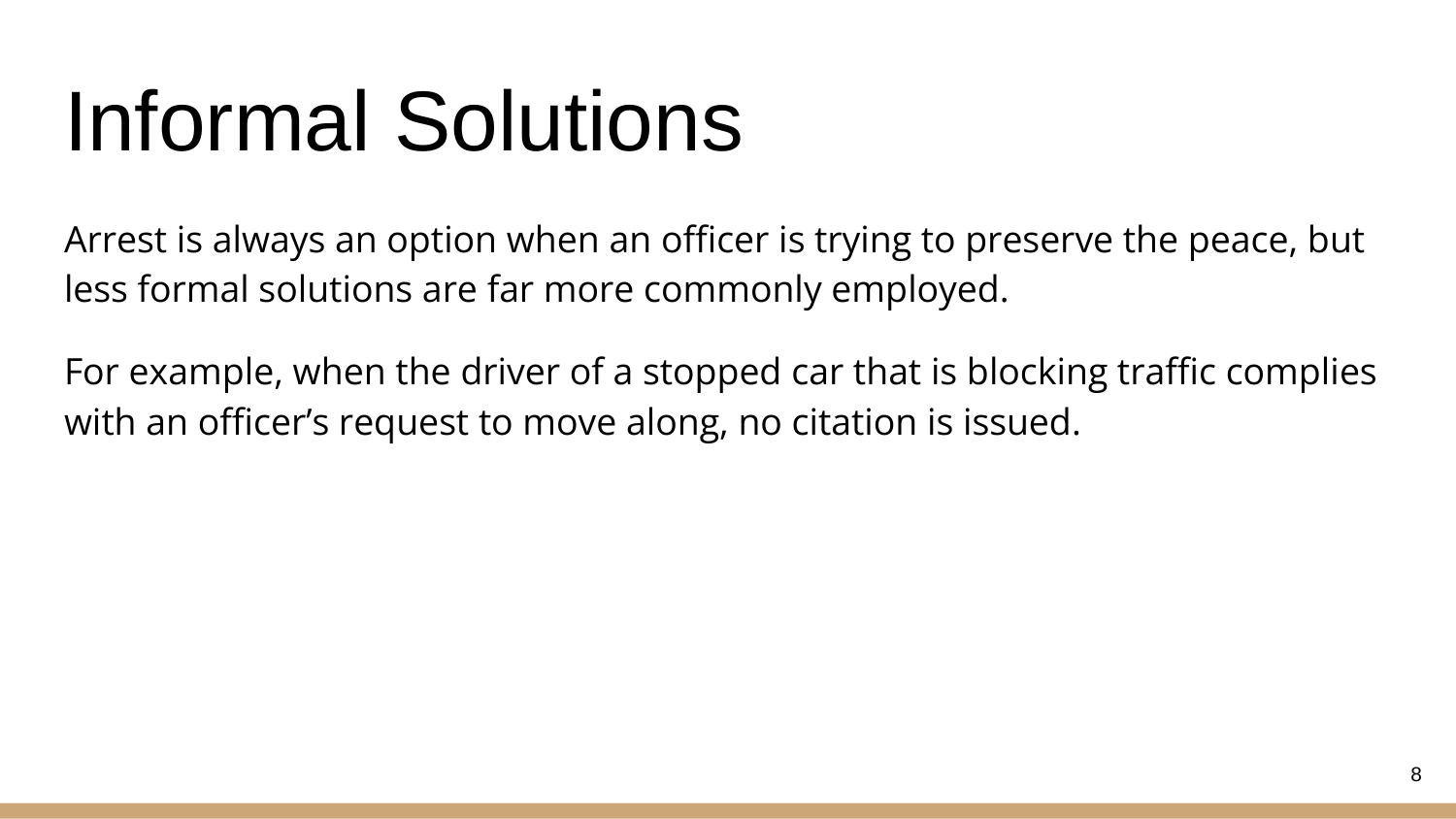

# Informal Solutions
Arrest is always an option when an officer is trying to preserve the peace, but less formal solutions are far more commonly employed.
For example, when the driver of a stopped car that is blocking traffic complies with an officer’s request to move along, no citation is issued.

8